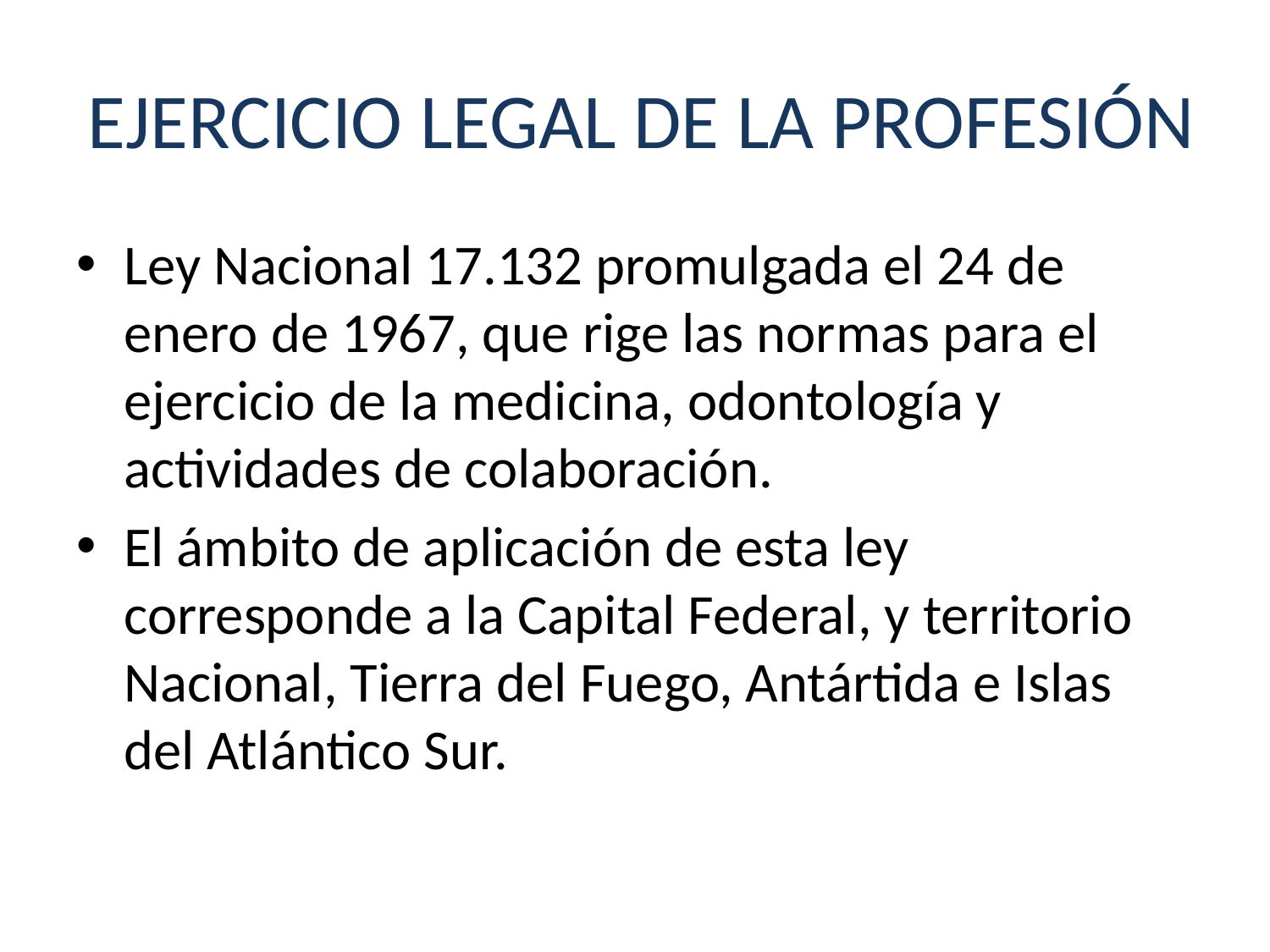

# EJERCICIO LEGAL DE LA PROFESIÓN
Ley Nacional 17.132 promulgada el 24 de enero de 1967, que rige las normas para el ejercicio de la medicina, odontología y actividades de colaboración.
El ámbito de aplicación de esta ley corresponde a la Capital Federal, y territorio Nacional, Tierra del Fuego, Antártida e Islas del Atlántico Sur.